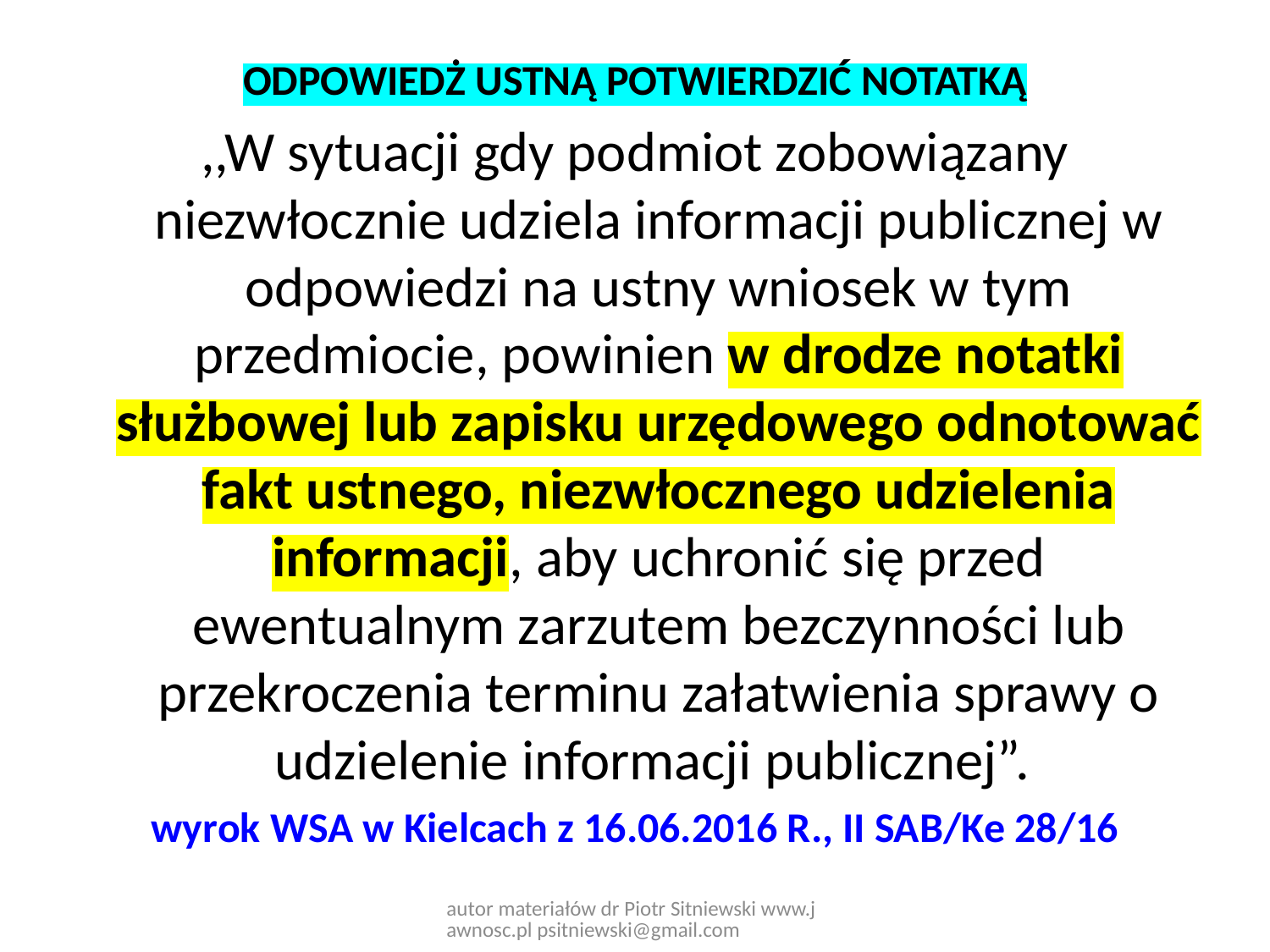

ODPOWIEDŻ USTNĄ POTWIERDZIĆ NOTATKĄ
,,W sytuacji gdy podmiot zobowiązany niezwłocznie udziela informacji publicznej w odpowiedzi na ustny wniosek w tym przedmiocie, powinien w drodze notatki służbowej lub zapisku urzędowego odnotować fakt ustnego, niezwłocznego udzielenia informacji, aby uchronić się przed ewentualnym zarzutem bezczynności lub przekroczenia terminu załatwienia sprawy o udzielenie informacji publicznej”.
wyrok WSA w Kielcach z 16.06.2016 R., II SAB/Ke 28/16

autor materiałów dr Piotr Sitniewski www.jawnosc.pl psitniewski@gmail.com